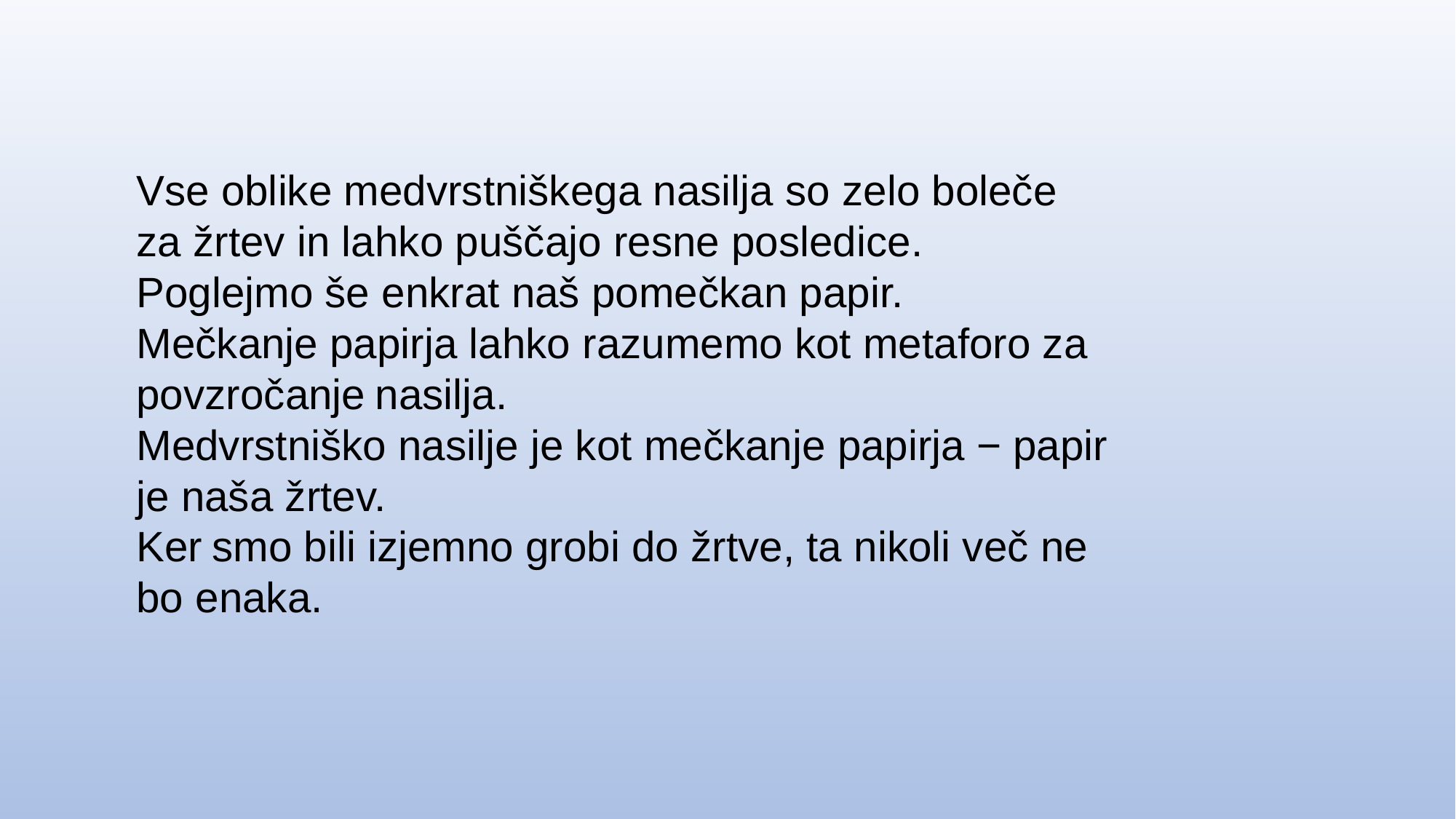

Vse oblike medvrstniškega nasilja so zelo boleče
za žrtev in lahko puščajo resne posledice.
Poglejmo še enkrat naš pomečkan papir.
Mečkanje papirja lahko razumemo kot metaforo za povzročanje nasilja.
Medvrstniško nasilje je kot mečkanje papirja − papir je naša žrtev.
Ker smo bili izjemno grobi do žrtve, ta nikoli več ne bo enaka.